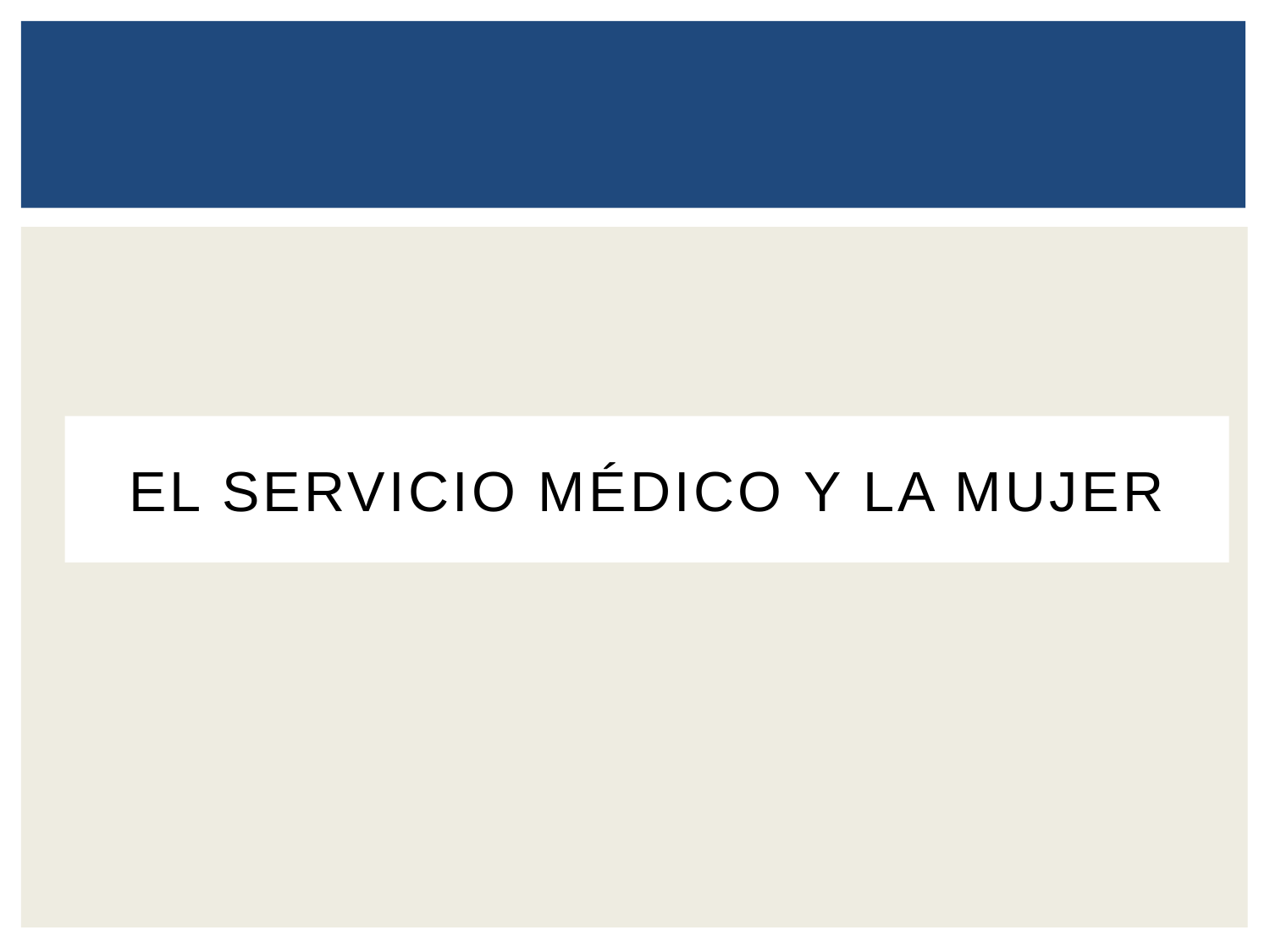

# El servicio médico y la mujer